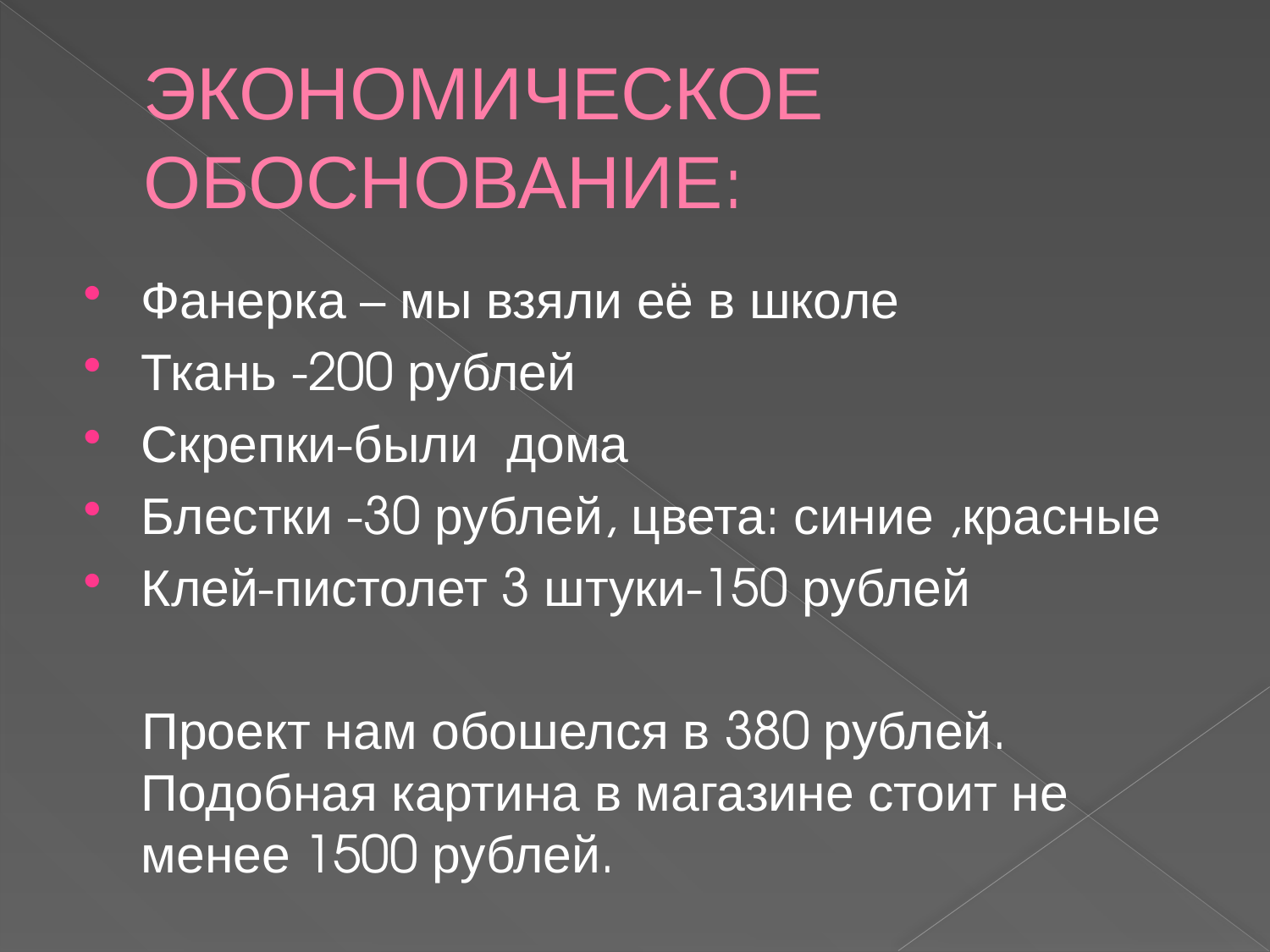

# ЭКОНОМИЧЕСКОЕ ОБОСНОВАНИЕ:
Фанерка – мы взяли её в школе
Ткань -200 рублей
Скрепки-были  дома
Блестки -30 рублей, цвета: синие ,красные
Клей-пистолет 3 штуки-150 рублей

    Проект нам обошелся в 380 рублей. Подобная картина в магазине стоит не менее 1500 рублей.